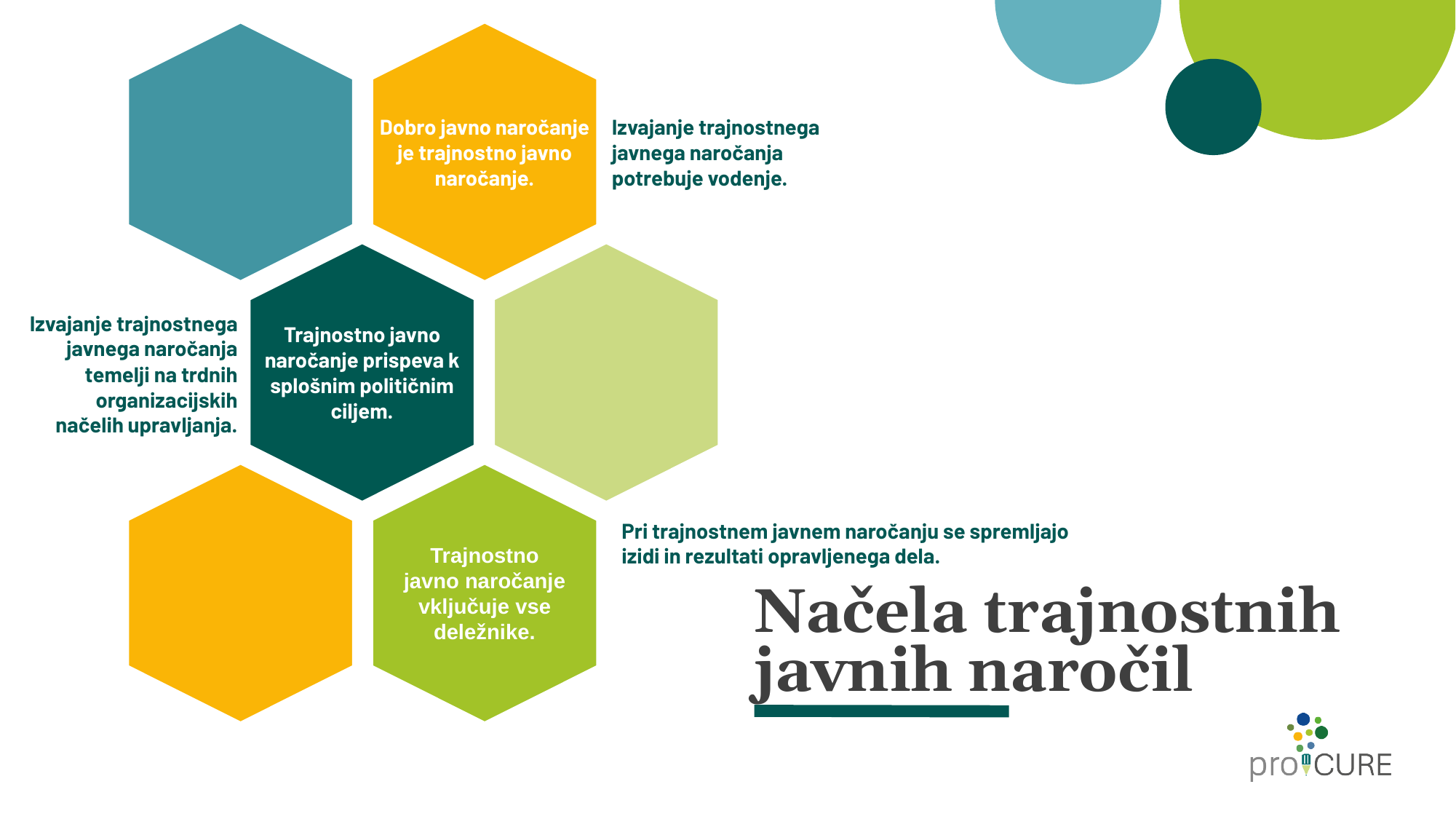

Dobro javno naročanje je trajnostno javno naročanje.

Izvajanje trajnostnega javnega naročanja potrebuje vodenje.

Trajnostno javno naročanje prispeva k splošnim političnim ciljem.

Izvajanje trajnostnega javnega naročanja temelji na trdnih organizacijskih načelih upravljanja.
Pri trajnostnem javnem naročanju se spremljajo izidi in rezultati opravljenega dela.

Trajnostno javno naročanje vključuje vse deležnike.

# Načela trajnostnih javnih naročil